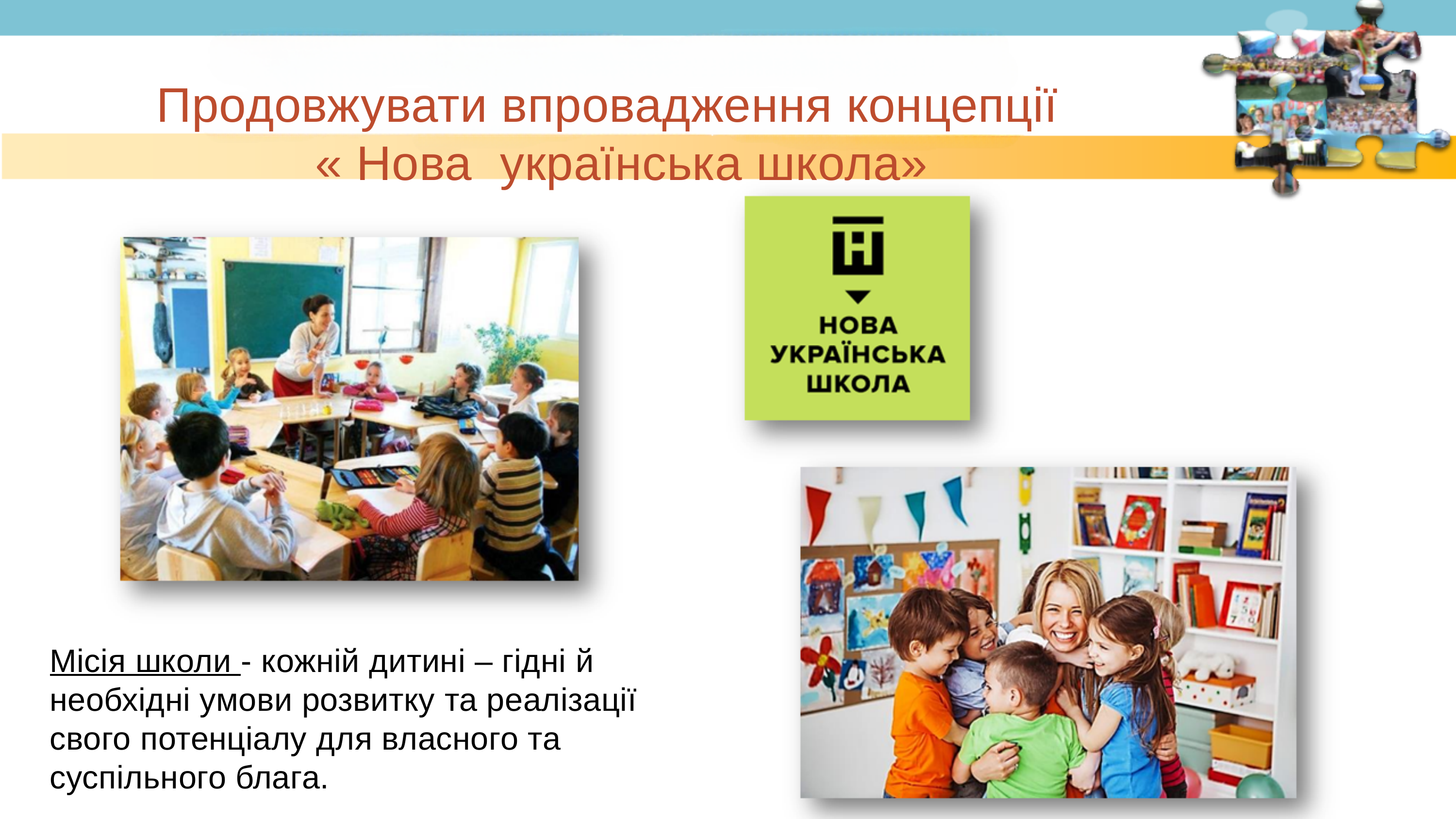

Продовжувати впровадження концепції
« Нова  українська школа»
Місія школи - кожній дитині – гідні й
необхідні умови розвитку та реалізації
свого потенціалу для власного та
суспільного блага.